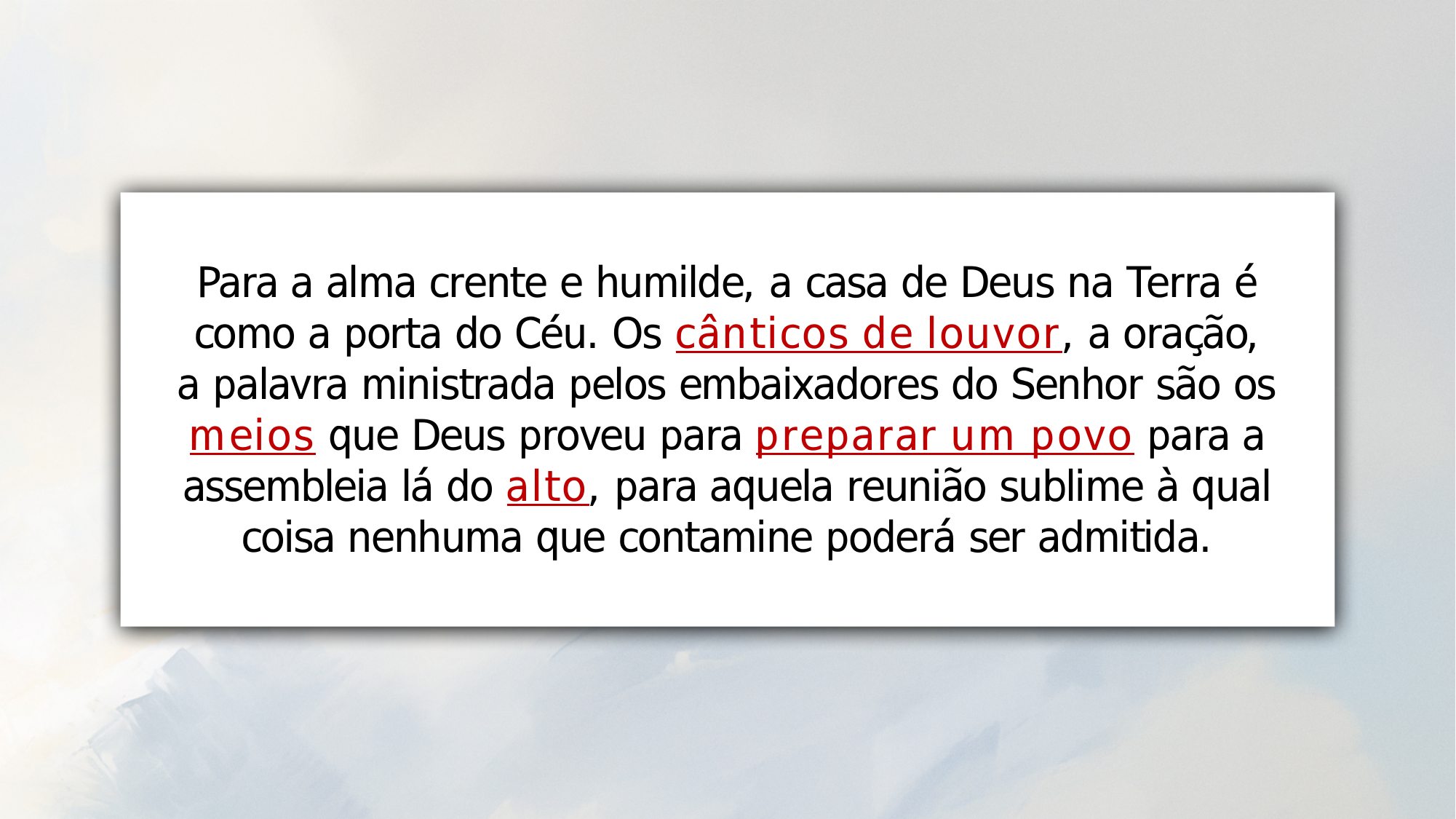

Para a alma crente e humilde, a casa de Deus na Terra é como a porta do Céu. Os cânticos de louvor, a oração, a palavra ministrada pelos embaixadores do Senhor são os meios que Deus proveu para preparar um povo para a assembleia lá do alto, para aquela reunião sublime à qual coisa nenhuma que contamine poderá ser admitida.